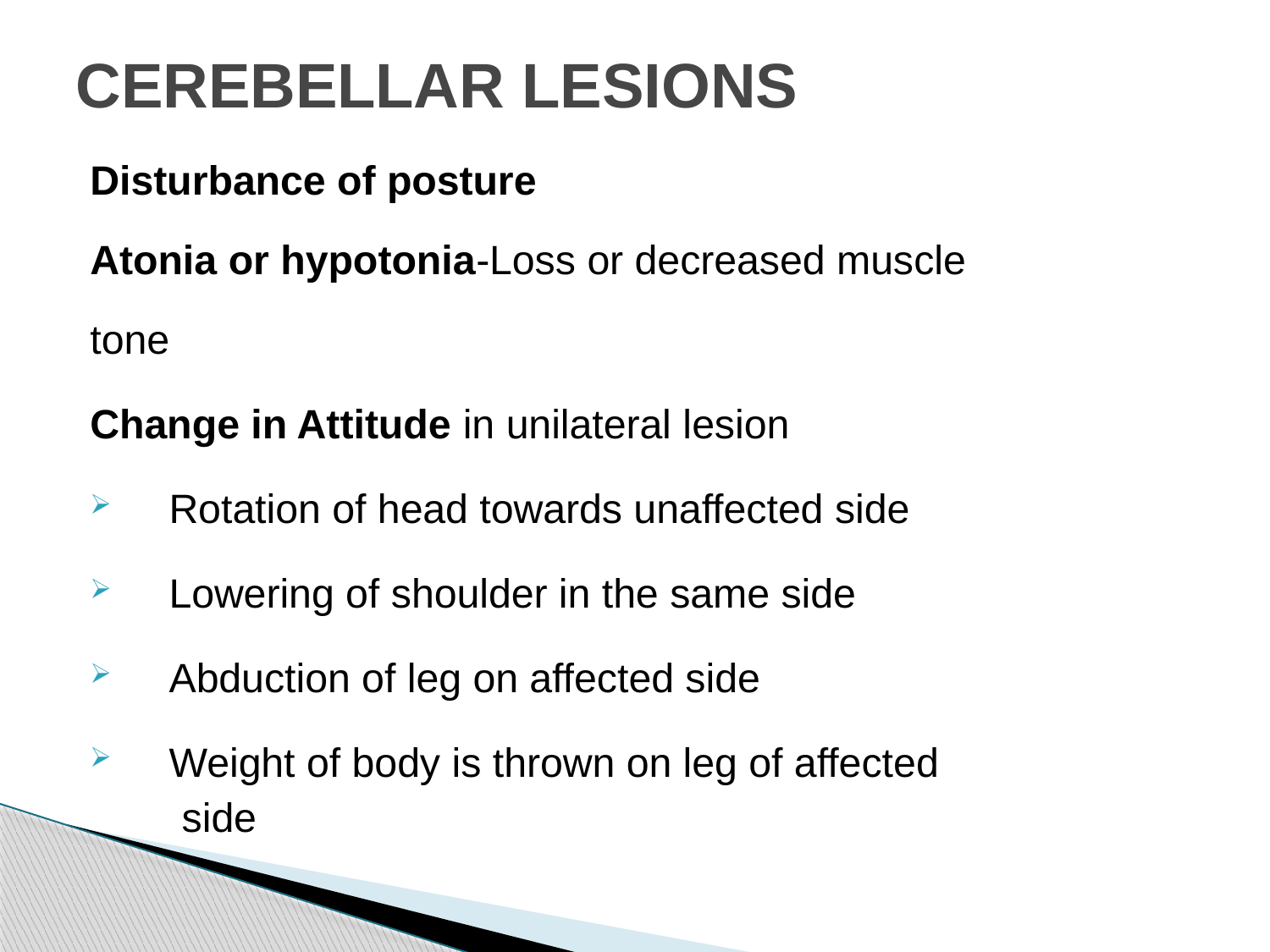

# CEREBELLAR LESIONS
Disturbance of posture
Atonia or hypotonia-Loss or decreased muscle
tone
Change in Attitude in unilateral lesion
    Rotation of head towards unaffected side
    Lowering of shoulder in the same side
    Abduction of leg on affected side
    Weight of body is thrown on leg of affected
        side